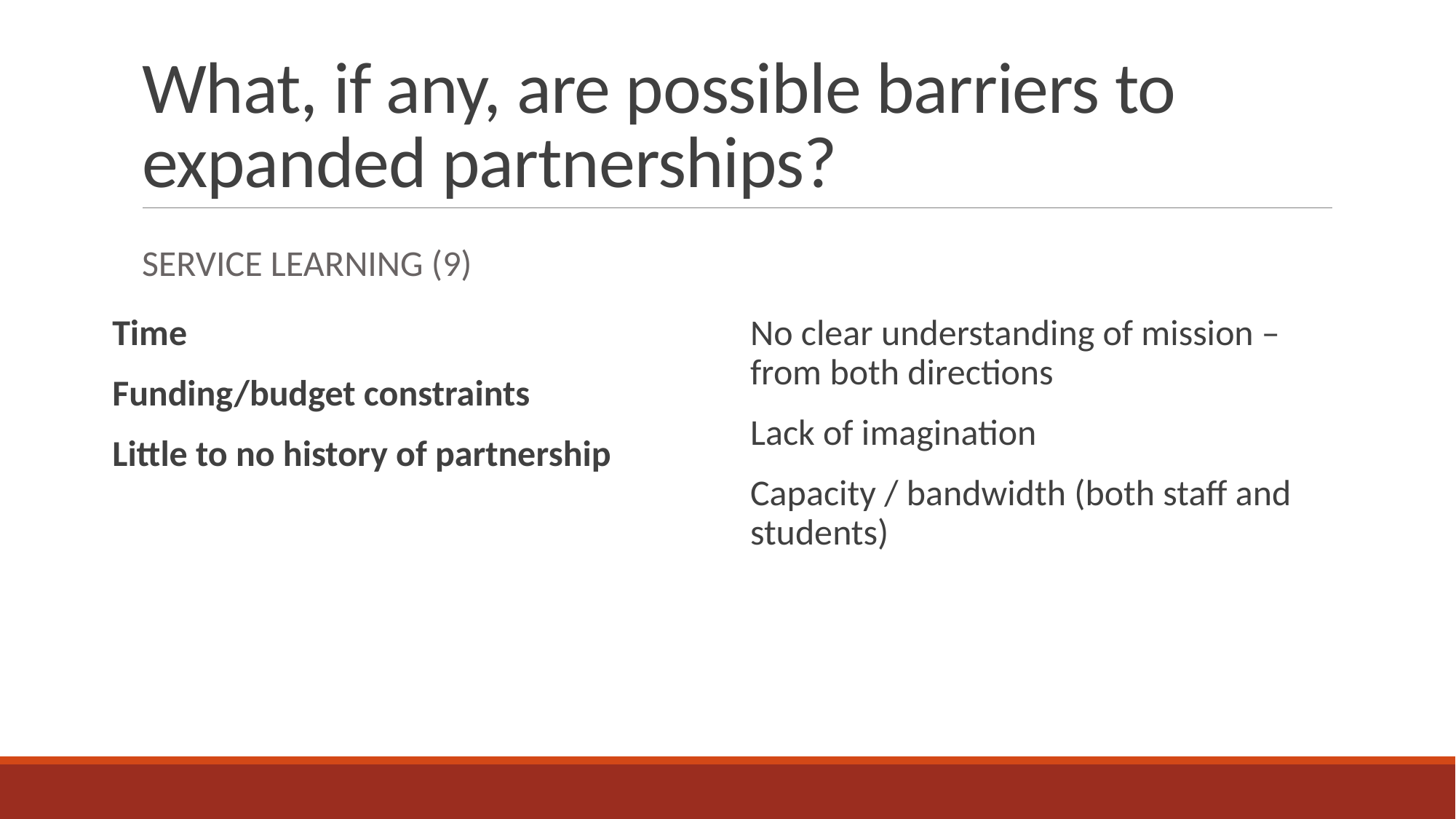

# What, if any, are possible barriers to expanded partnerships?
Service learning (9)
Time
Funding/budget constraints
Little to no history of partnership

No clear understanding of mission –      from both directions
Lack of imagination
Capacity / bandwidth (both staff and students)